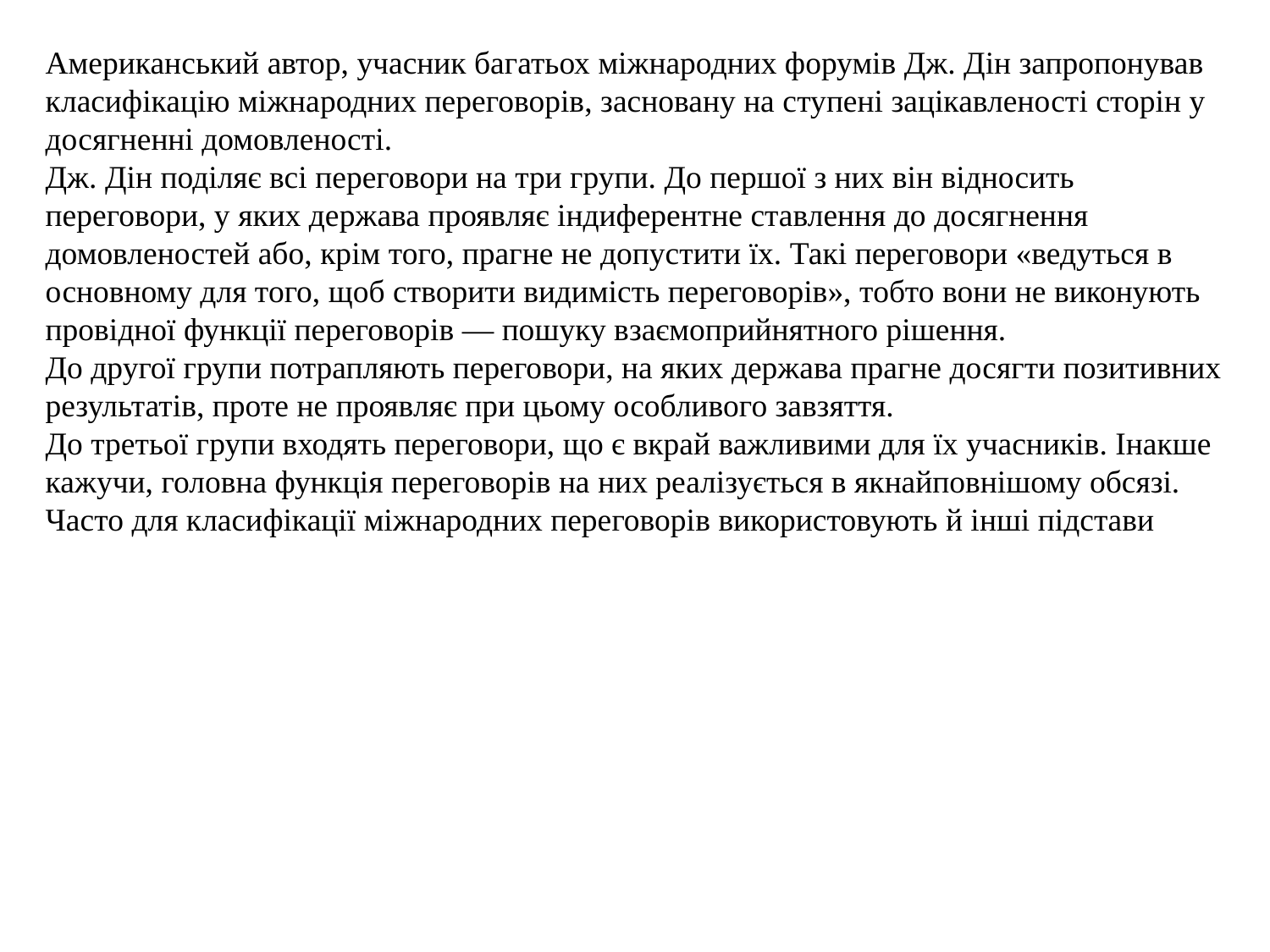

Американський автор, учасник багатьох міжнародних форумів Дж. Дін запропонував класифікацію міжнародних переговорів, засновану на ступені зацікавленості сторін у досягненні домовленості.
Дж. Дін поділяє всі переговори на три групи. До першої з них він відносить переговори, у яких держава проявляє індиферентне ставлення до досягнення домовленостей або, крім того, прагне не допустити їх. Такі переговори «ведуться в основному для того, щоб створити видимість переговорів», тобто вони не виконують провідної функції переговорів — пошуку взаємоприйнятного рішення.
До другої групи потрапляють переговори, на яких держава прагне досягти позитивних результатів, проте не проявляє при цьому особливого завзяття.
До третьої групи входять переговори, що є вкрай важливими для їх учасників. Інакше кажучи, головна функція переговорів на них реалізується в якнайповнішому обсязі. Часто для класифікації міжнародних переговорів використовують й інші підстави